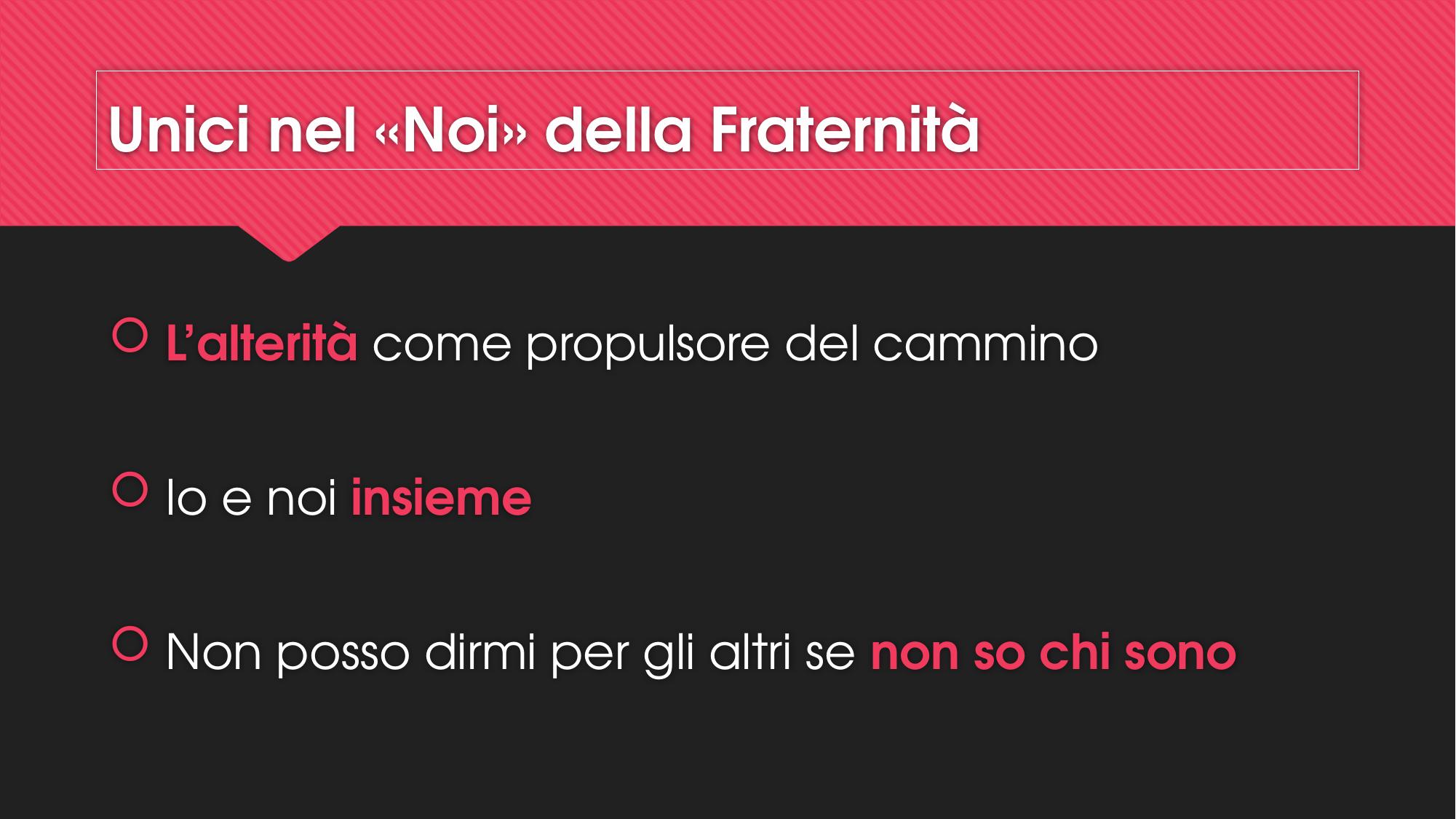

# Unici nel «Noi» della Fraternità
 L’alterità come propulsore del cammino

 Io e noi insieme

 Non posso dirmi per gli altri se non so chi sono